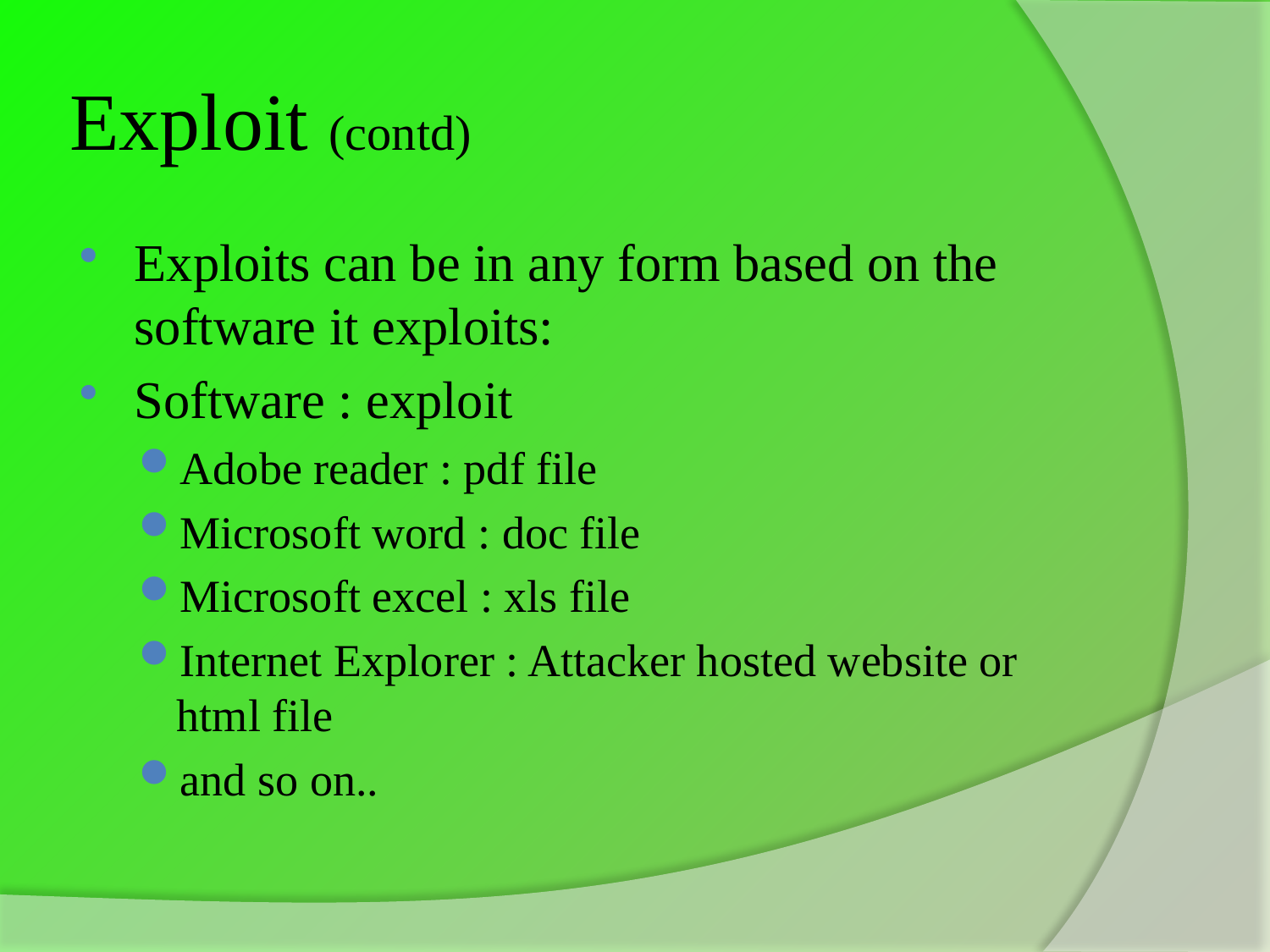

# Exploit (contd)
Exploits can be in any form based on the software it exploits:
Software : exploit
Adobe reader : pdf file
Microsoft word : doc file
Microsoft excel : xls file
Internet Explorer : Attacker hosted website or html file
and so on..